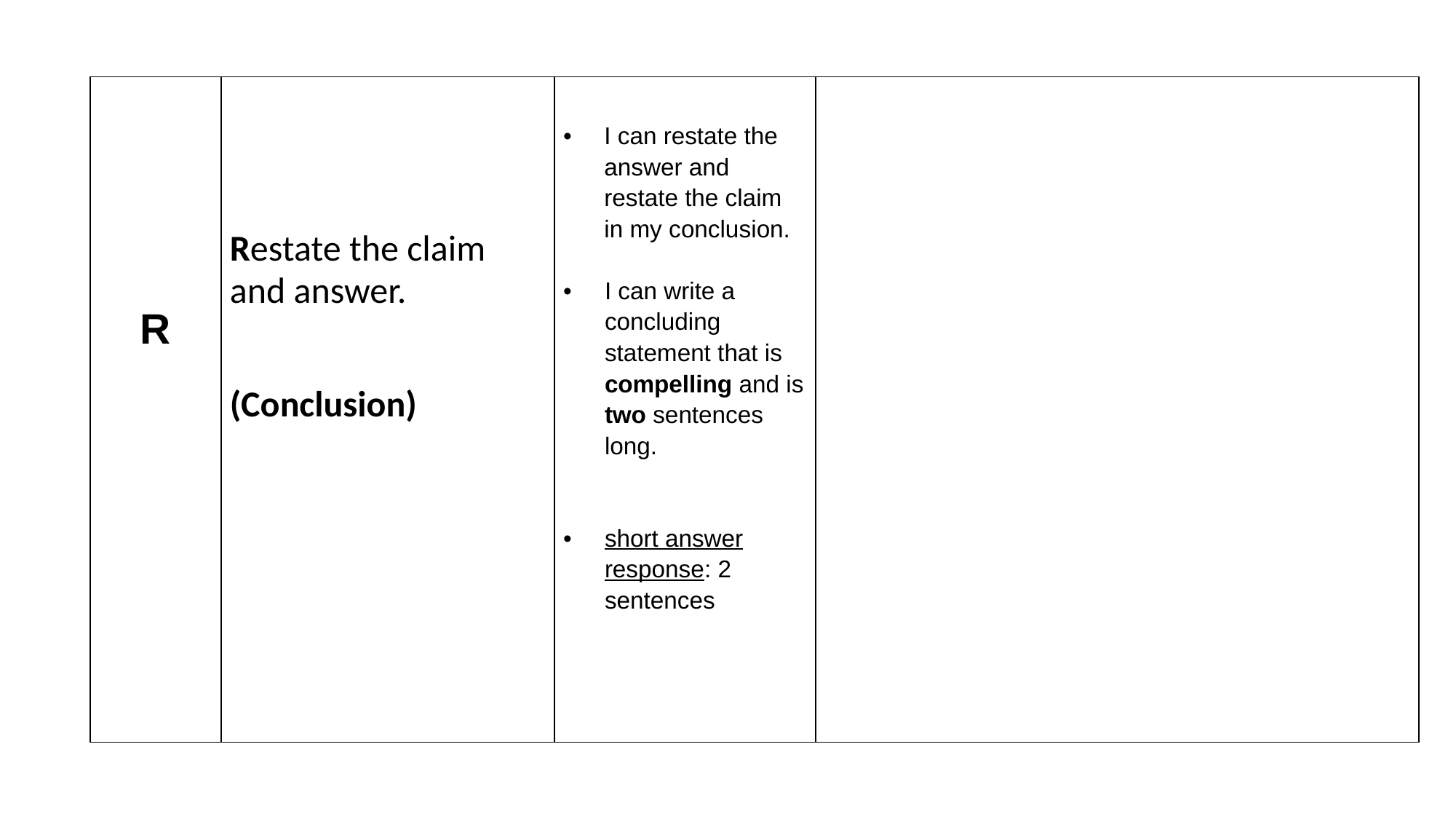

| R | Restate the claim and answer.   (Conclusion) | I can restate the answer and restate the claim in my conclusion.   I can write a concluding statement that is compelling and is two sentences long. short answer response: 2 sentences |  |
| --- | --- | --- | --- |